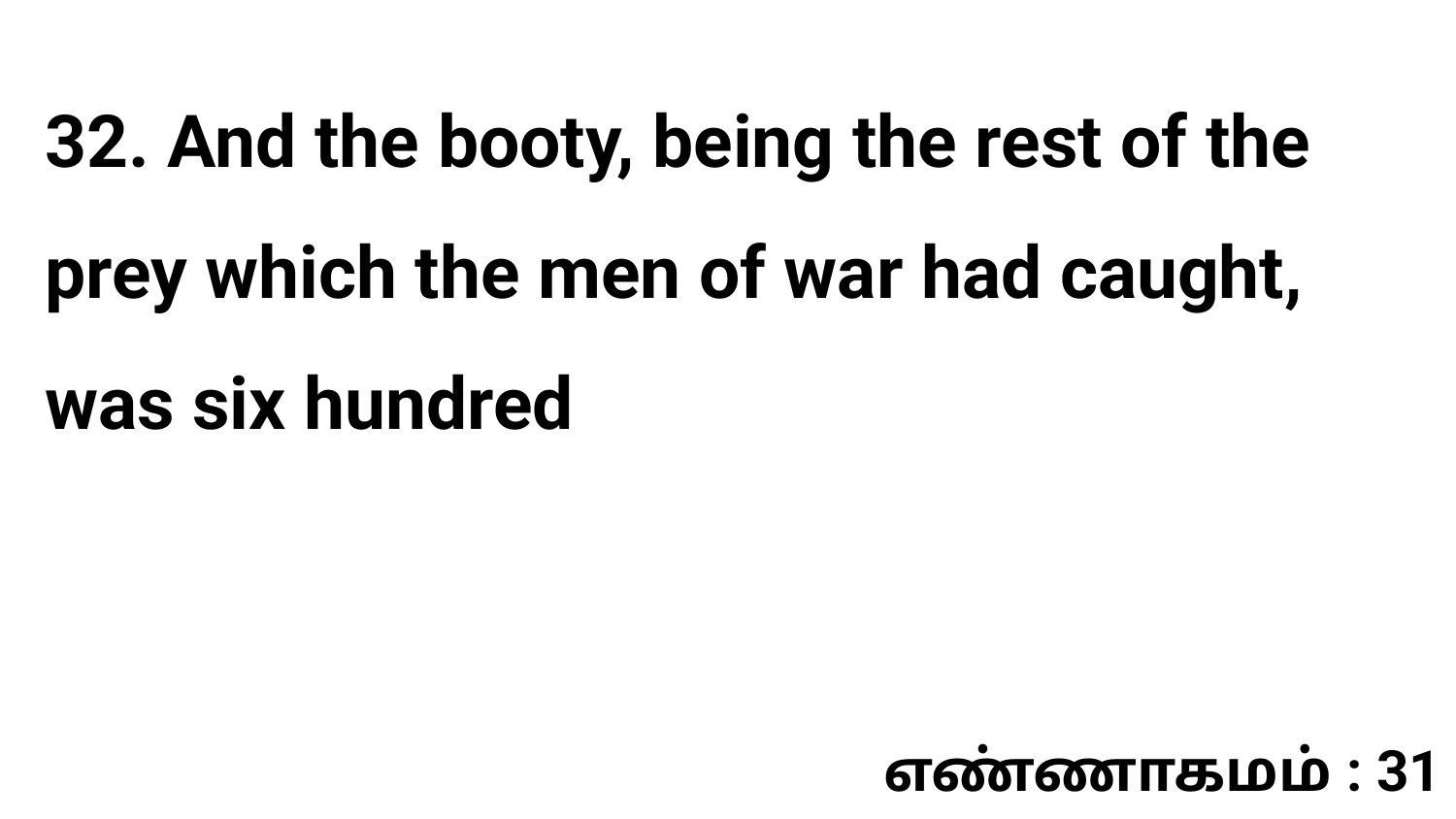

32. And the booty, being the rest of the prey which the men of war had caught, was six hundred
எண்ணாகமம் : 31